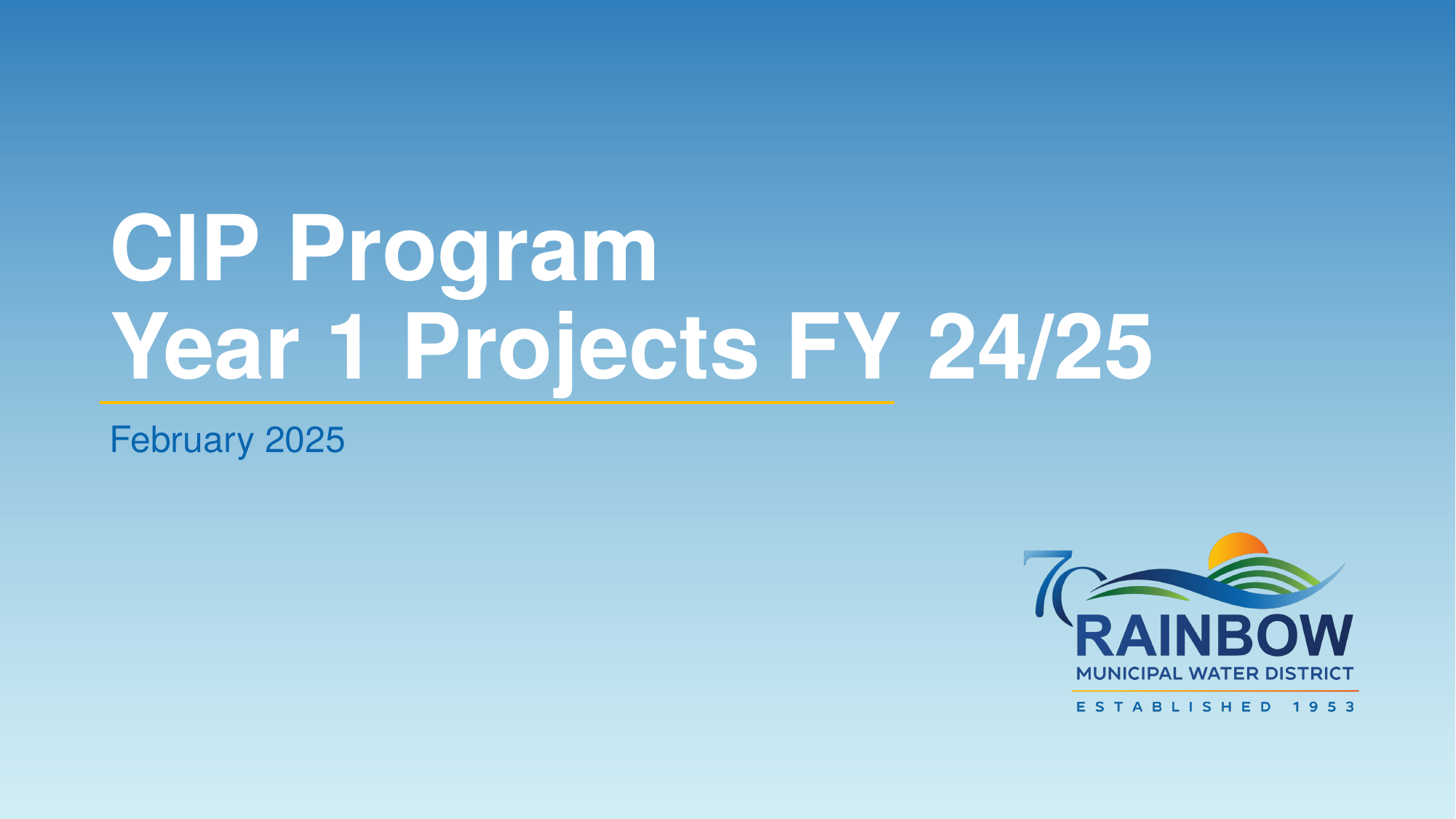

# CIP Program Year 1 Projects FY 24/25
February 2025